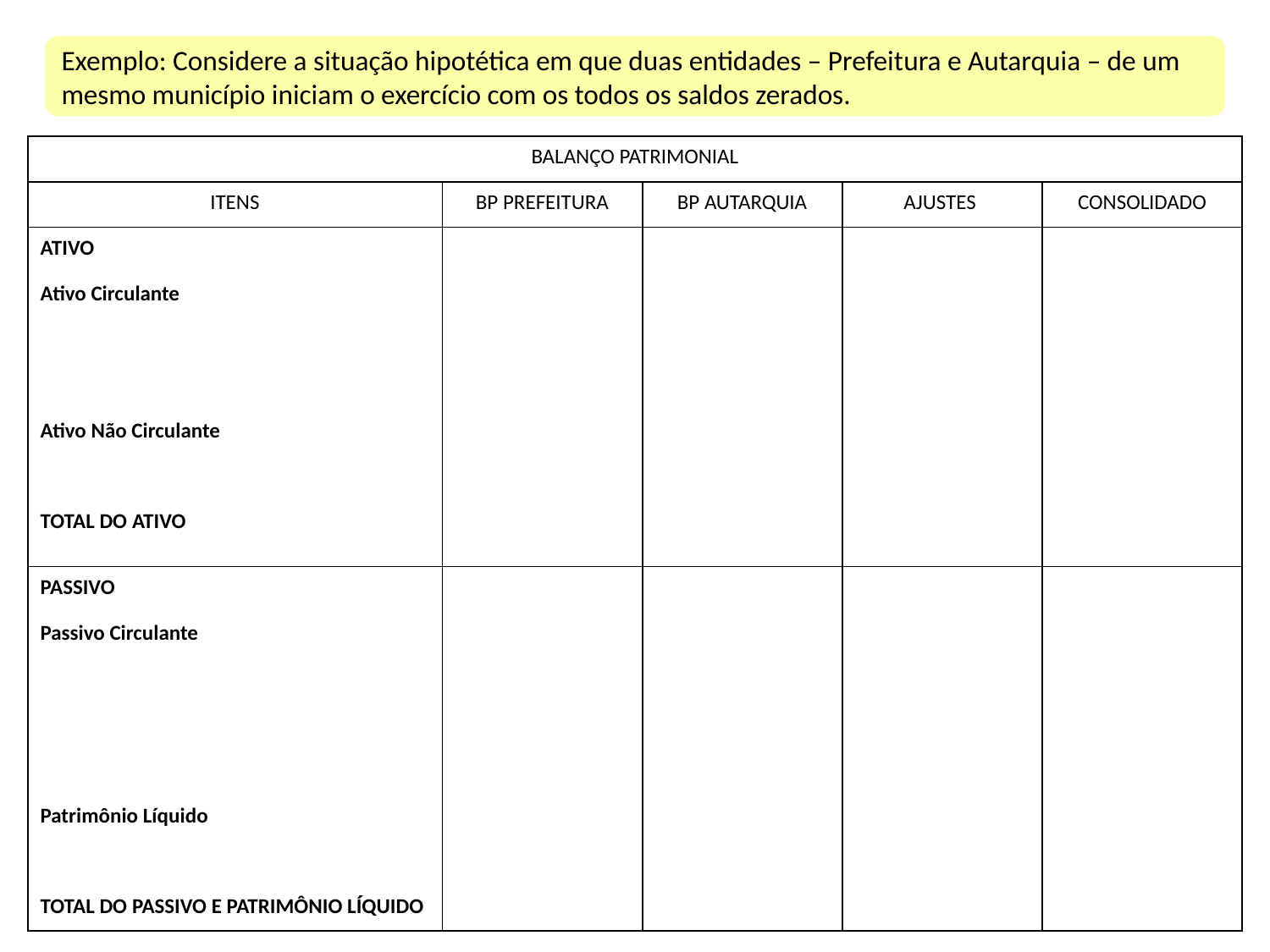

# Exemplo de consolidação no ente (intragovernamental)
Exemplo: Considere a situação hipotética em que duas entidades – Prefeitura e Autarquia – de um mesmo município iniciam o exercício com os todos os saldos zerados.
| BALANÇO PATRIMONIAL |  |  |  |  |
| --- | --- | --- | --- | --- |
| ITENS | BP PREFEITURA | BP AUTARQUIA | AJUSTES | CONSOLIDADO |
| ATIVO |  |  |  |  |
| Ativo Circulante |  |  |  |  |
|  |  |  |  |  |
|  |  |  |  |  |
| Ativo Não Circulante |  |  |  |  |
|  |  |  |  |  |
| TOTAL DO ATIVO |  |  |  |  |
|  |  |  |  |  |
| PASSIVO |  |  |  |  |
| Passivo Circulante |  |  |  |  |
|  |  |  |  |  |
|  |  |  |  |  |
|  |  |  |  |  |
| Patrimônio Líquido |  |  |  |  |
|  |  |  |  |  |
| TOTAL DO PASSIVO E PATRIMÔNIO LÍQUIDO |  |  |  |  |